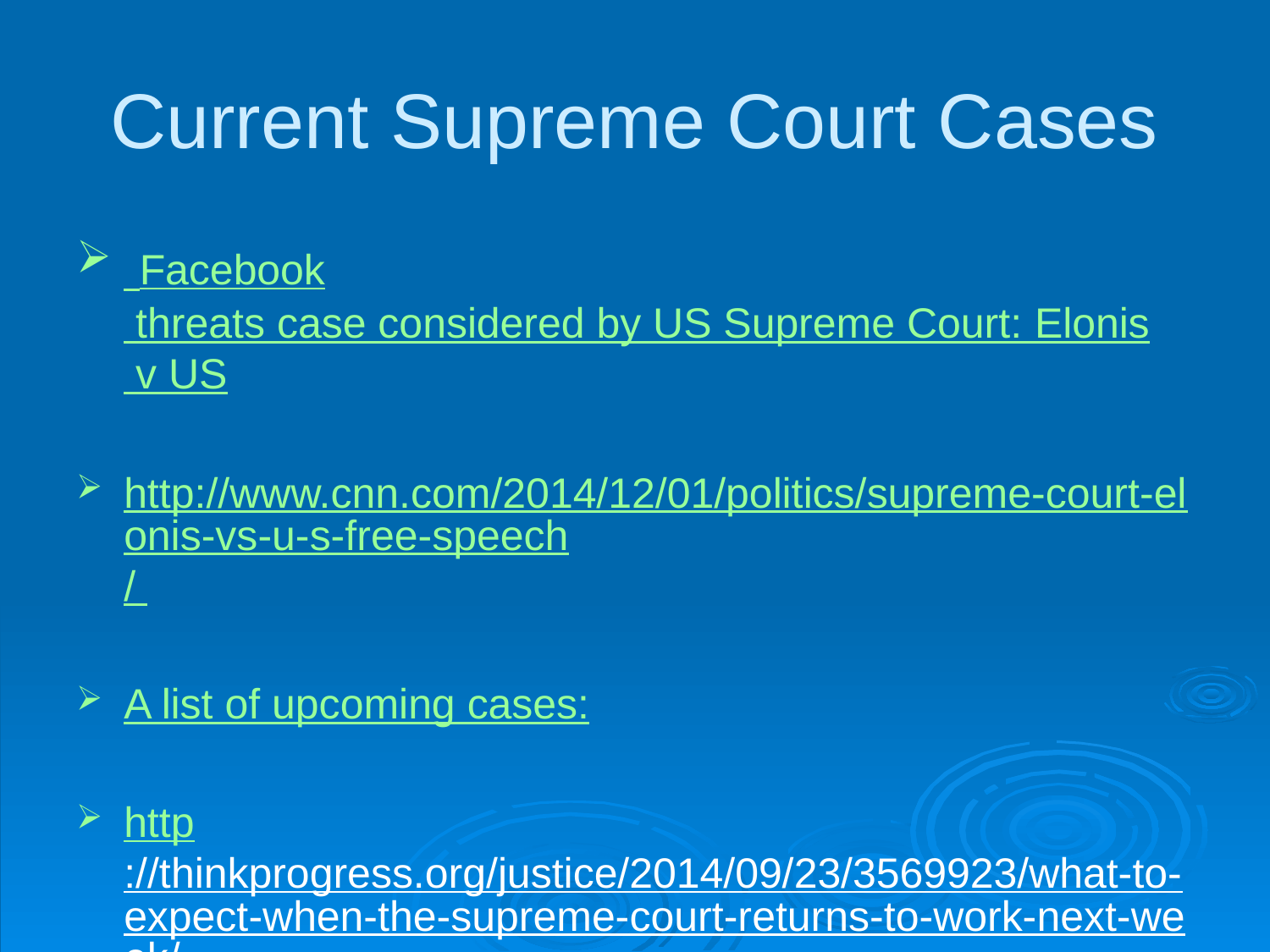

# Current Supreme Court Cases
 Facebook threats case considered by US Supreme Court: Elonis v US

http://www.cnn.com/2014/12/01/politics/supreme-court-elonis-vs-u-s-free-speech/

A list of upcoming cases:

http://thinkprogress.org/justice/2014/09/23/3569923/what-to-expect-when-the-supreme-court-returns-to-work-next-week/